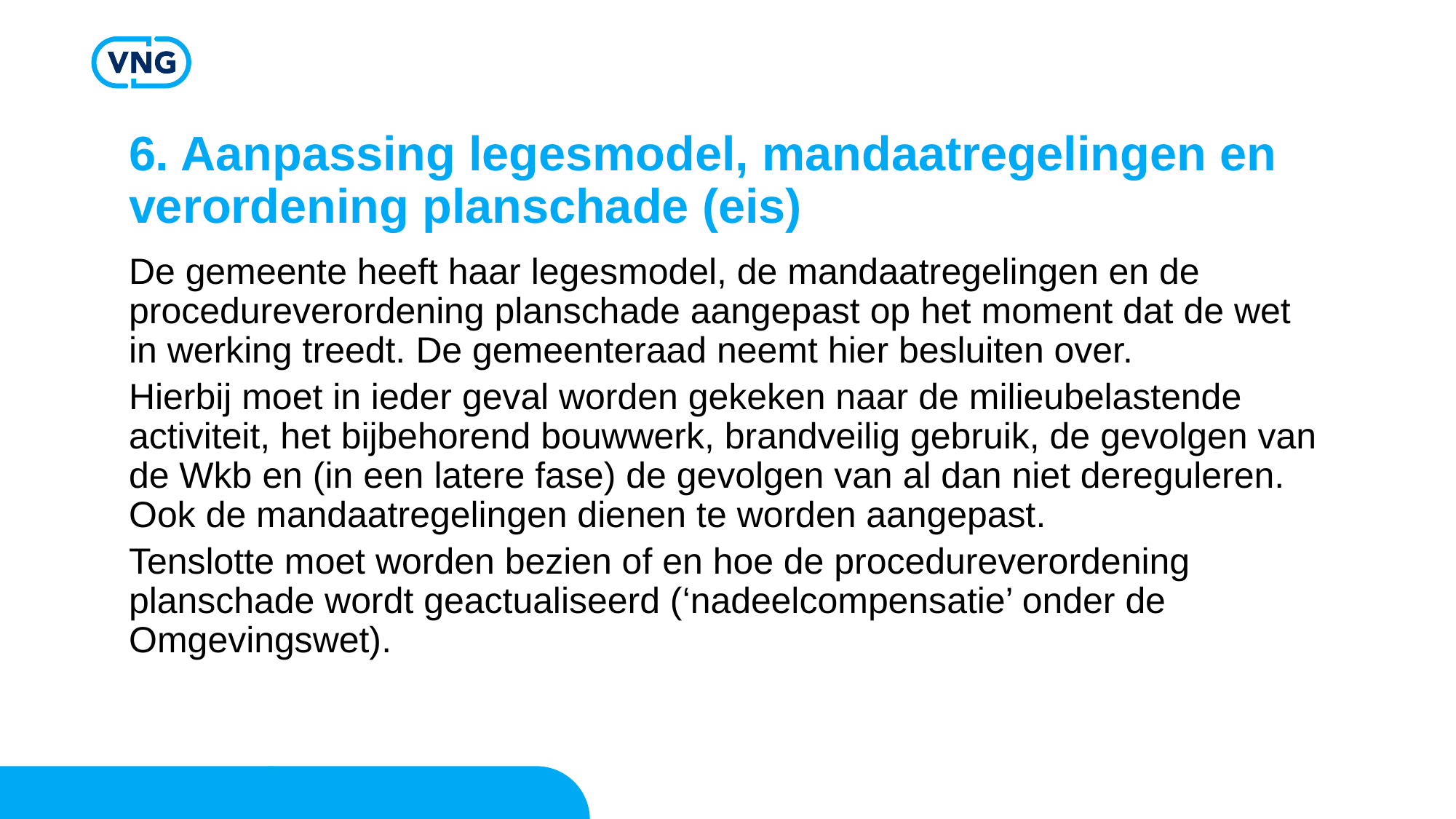

# 6. Aanpassing legesmodel, mandaatregelingen en verordening planschade (eis)
De gemeente heeft haar legesmodel, de mandaatregelingen en de procedureverordening planschade aangepast op het moment dat de wet in werking treedt. De gemeenteraad neemt hier besluiten over.
Hierbij moet in ieder geval worden gekeken naar de milieubelastende activiteit, het bijbehorend bouwwerk, brandveilig gebruik, de gevolgen van de Wkb en (in een latere fase) de gevolgen van al dan niet dereguleren. Ook de mandaatregelingen dienen te worden aangepast.
Tenslotte moet worden bezien of en hoe de procedureverordening planschade wordt geactualiseerd (‘nadeelcompensatie’ onder de Omgevingswet).